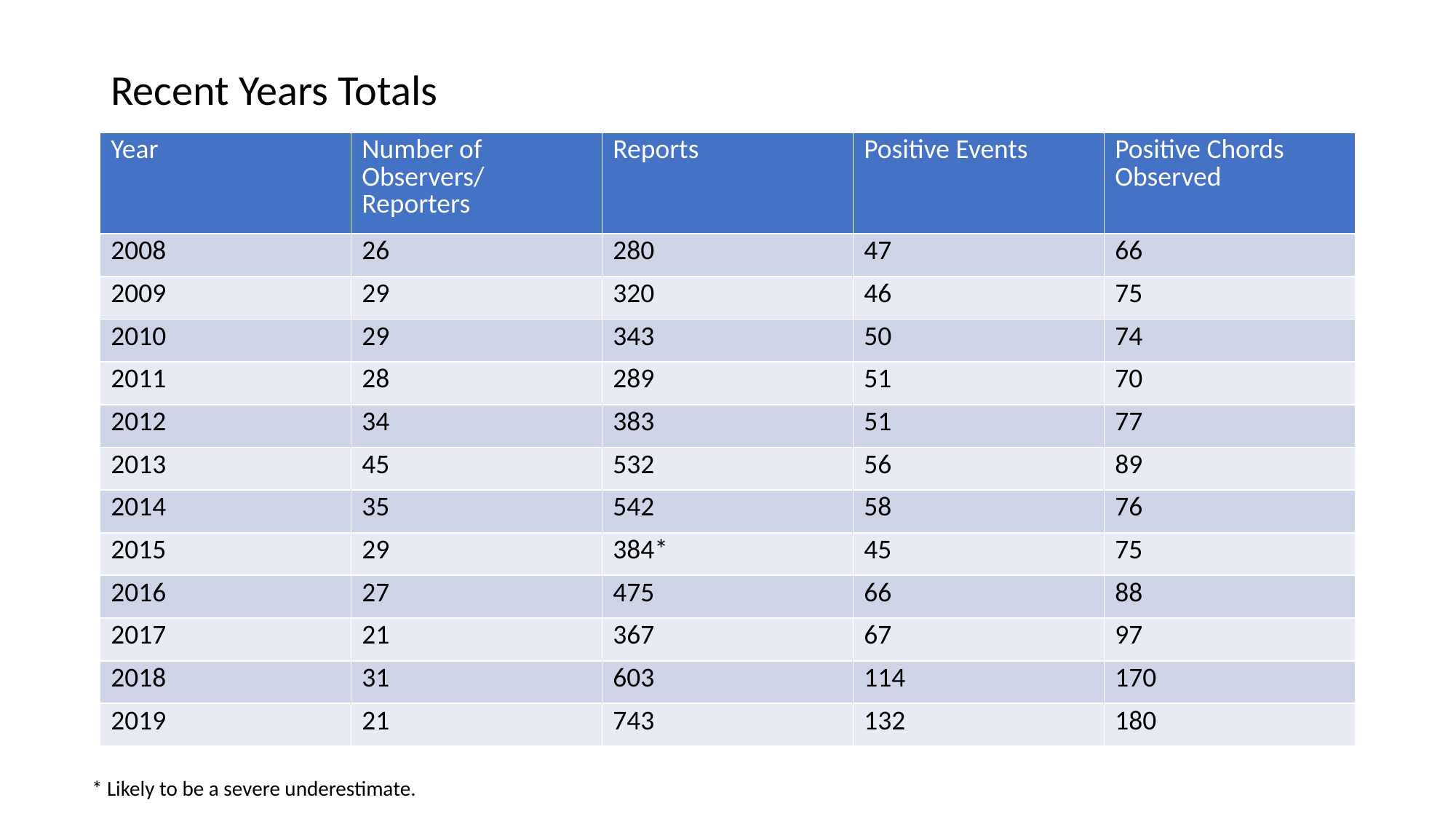

# Recent Years Totals
| Year | Number of Observers/ Reporters | Reports | Positive Events | Positive Chords Observed |
| --- | --- | --- | --- | --- |
| 2008 | 26 | 280 | 47 | 66 |
| 2009 | 29 | 320 | 46 | 75 |
| 2010 | 29 | 343 | 50 | 74 |
| 2011 | 28 | 289 | 51 | 70 |
| 2012 | 34 | 383 | 51 | 77 |
| 2013 | 45 | 532 | 56 | 89 |
| 2014 | 35 | 542 | 58 | 76 |
| 2015 | 29 | 384\* | 45 | 75 |
| 2016 | 27 | 475 | 66 | 88 |
| 2017 | 21 | 367 | 67 | 97 |
| 2018 | 31 | 603 | 114 | 170 |
| 2019 | 21 | 743 | 132 | 180 |
* Likely to be a severe underestimate.